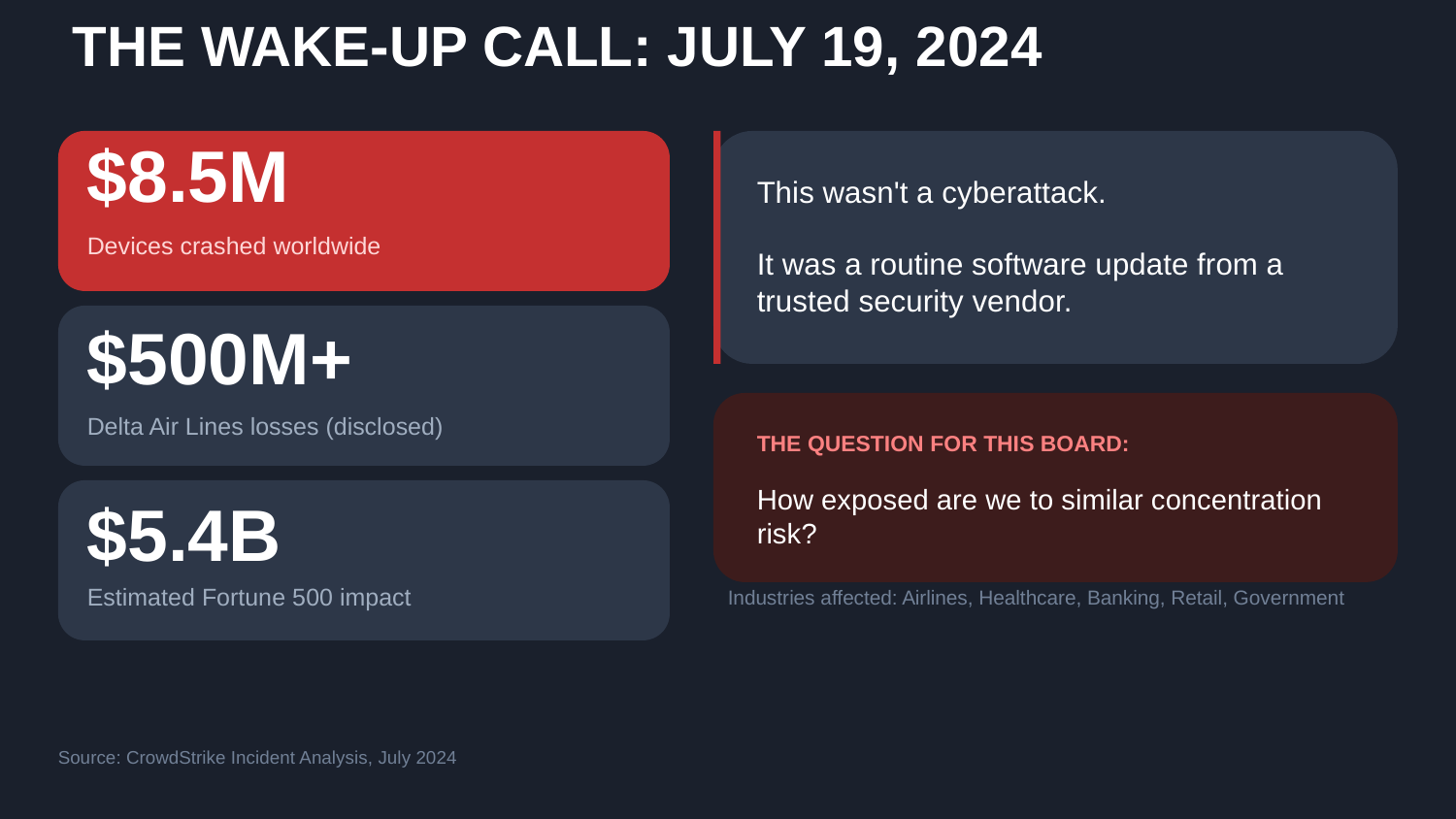

THE WAKE-UP CALL: JULY 19, 2024

$8.5M
Devices crashed worldwide
This wasn't a cyberattack.

It was a routine software update from a trusted security vendor.

$500M+

Delta Air Lines losses (disclosed)
THE QUESTION FOR THIS BOARD:

How exposed are we to similar concentration risk?
$5.4B
Estimated Fortune 500 impact
Industries affected: Airlines, Healthcare, Banking, Retail, Government
Source: CrowdStrike Incident Analysis, July 2024